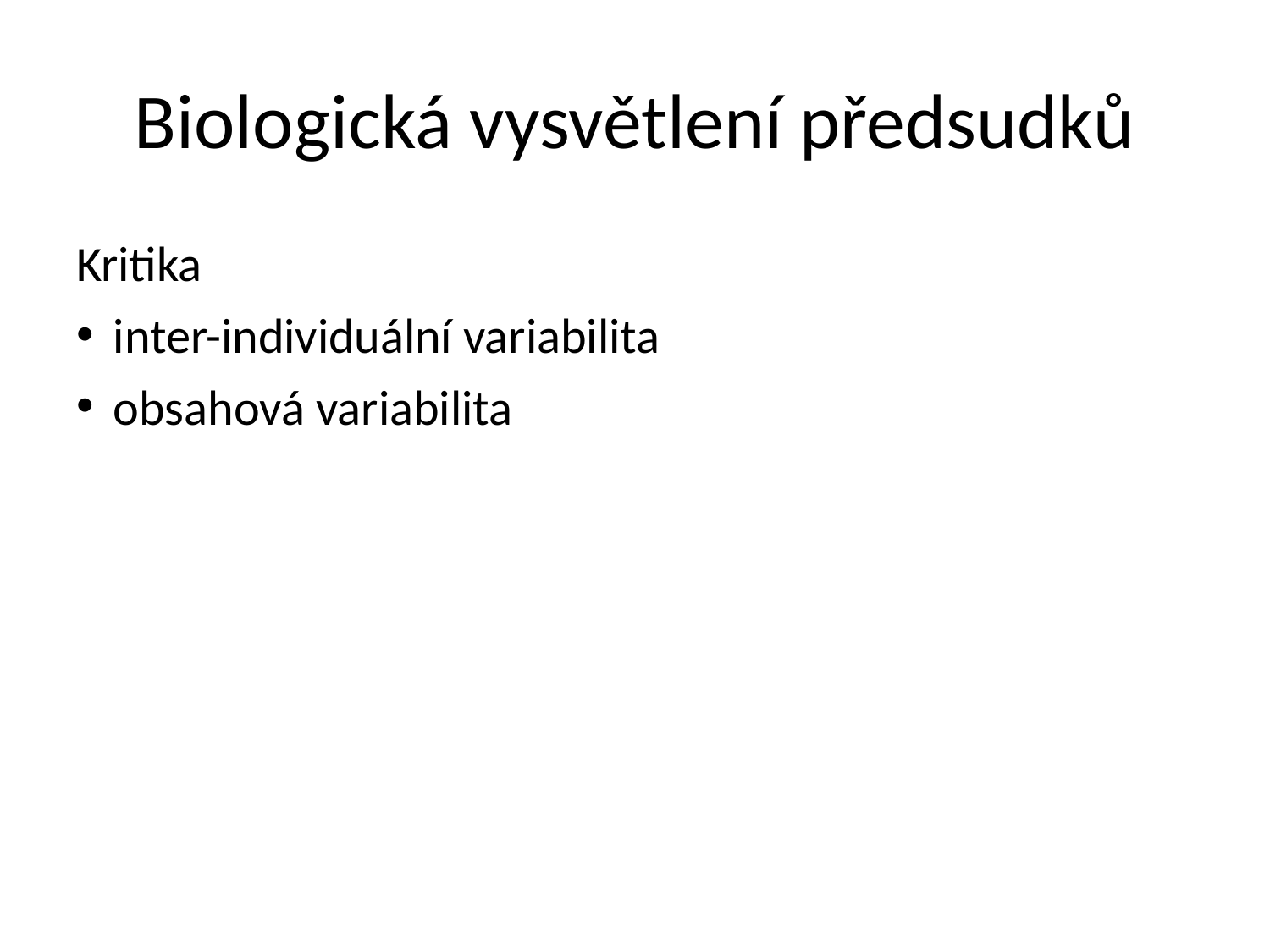

Biologická vysvětlení předsudků
Kritika
inter-individuální variabilita
obsahová variabilita